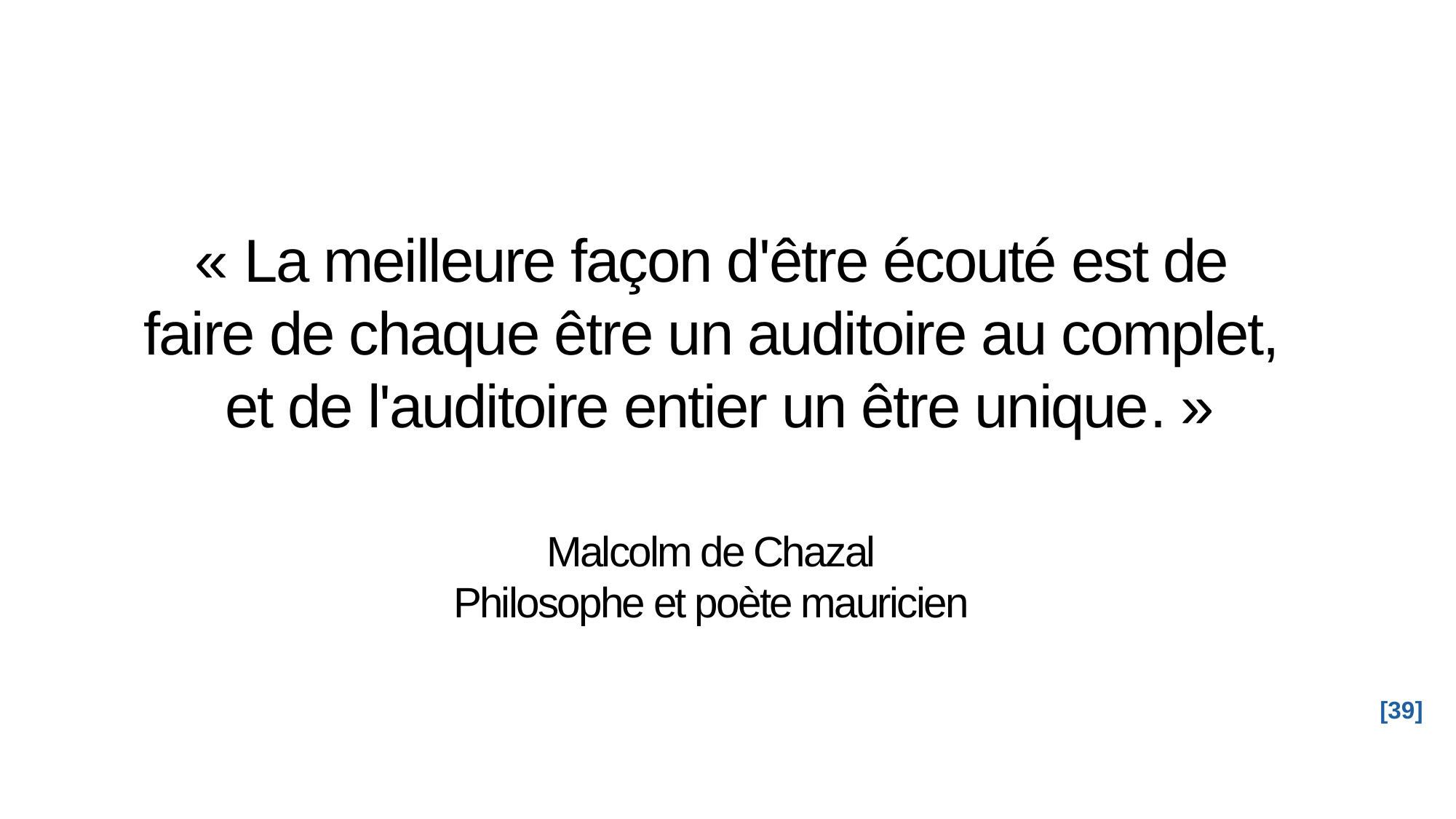

« La meilleure façon d'être écouté est de
faire de chaque être un auditoire au complet,
et de l'auditoire entier un être unique. »
Malcolm de Chazal
Philosophe et poète mauricien
[39]